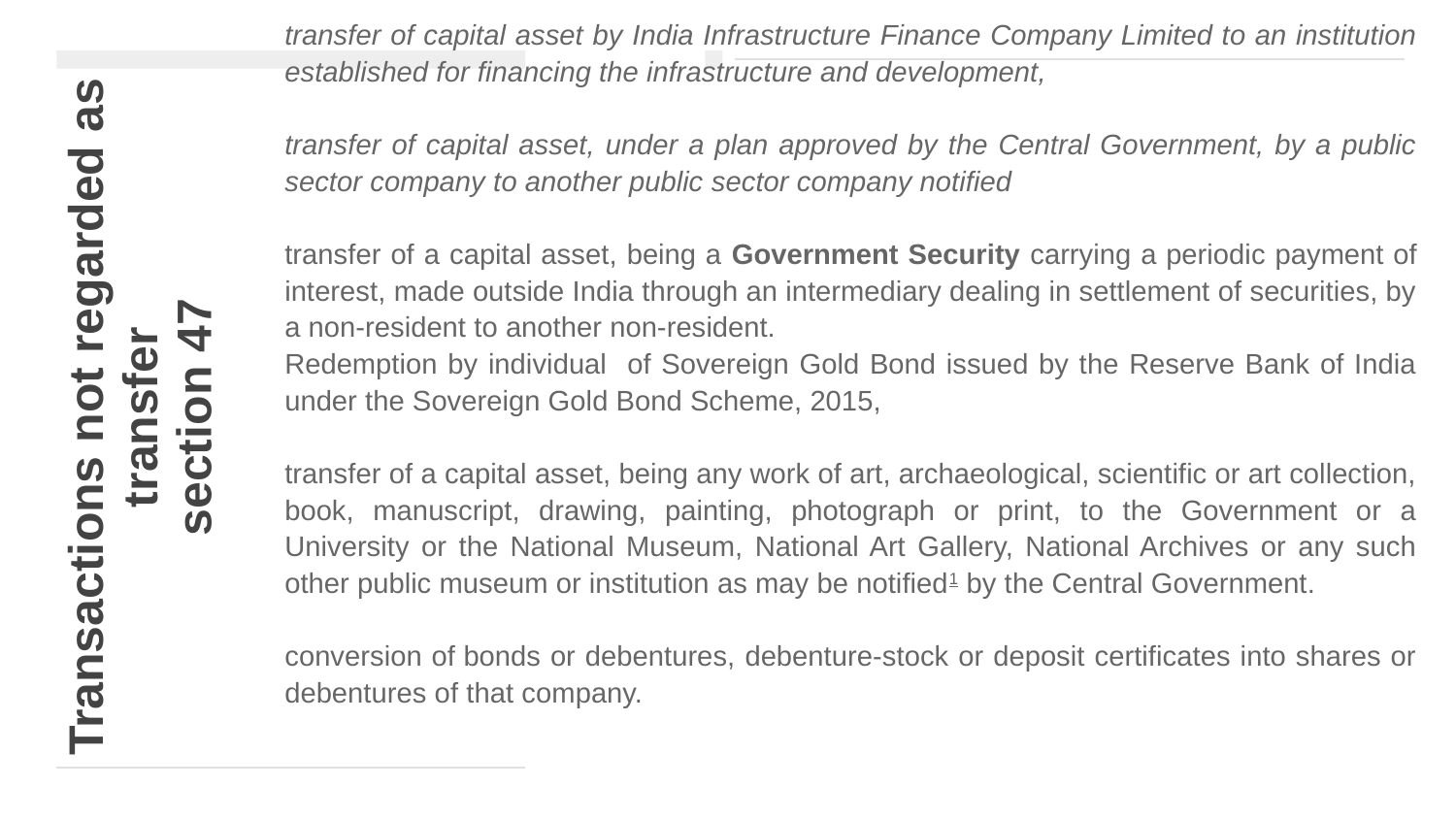

transfer of capital asset by India Infrastructure Finance Company Limited to an institution established for financing the infrastructure and development,

transfer of capital asset, under a plan approved by the Central Government, by a public sector company to another public sector company notified

transfer of a capital asset, being a Government Security carrying a periodic payment of interest, made outside India through an intermediary dealing in settlement of securities, by a non-resident to another non-resident.
Redemption by individual  of Sovereign Gold Bond issued by the Reserve Bank of India under the Sovereign Gold Bond Scheme, 2015,

transfer of a capital asset, being any work of art, archaeological, scientific or art collection, book, manuscript, drawing, painting, photograph or print, to the Government or a University or the National Museum, National Art Gallery, National Archives or any such other public museum or institution as may be notified1 by the Central Government.

conversion of bonds or debentures, debenture-stock or deposit certificates into shares or debentures of that company.
# Transactions not regarded as transfer section 47